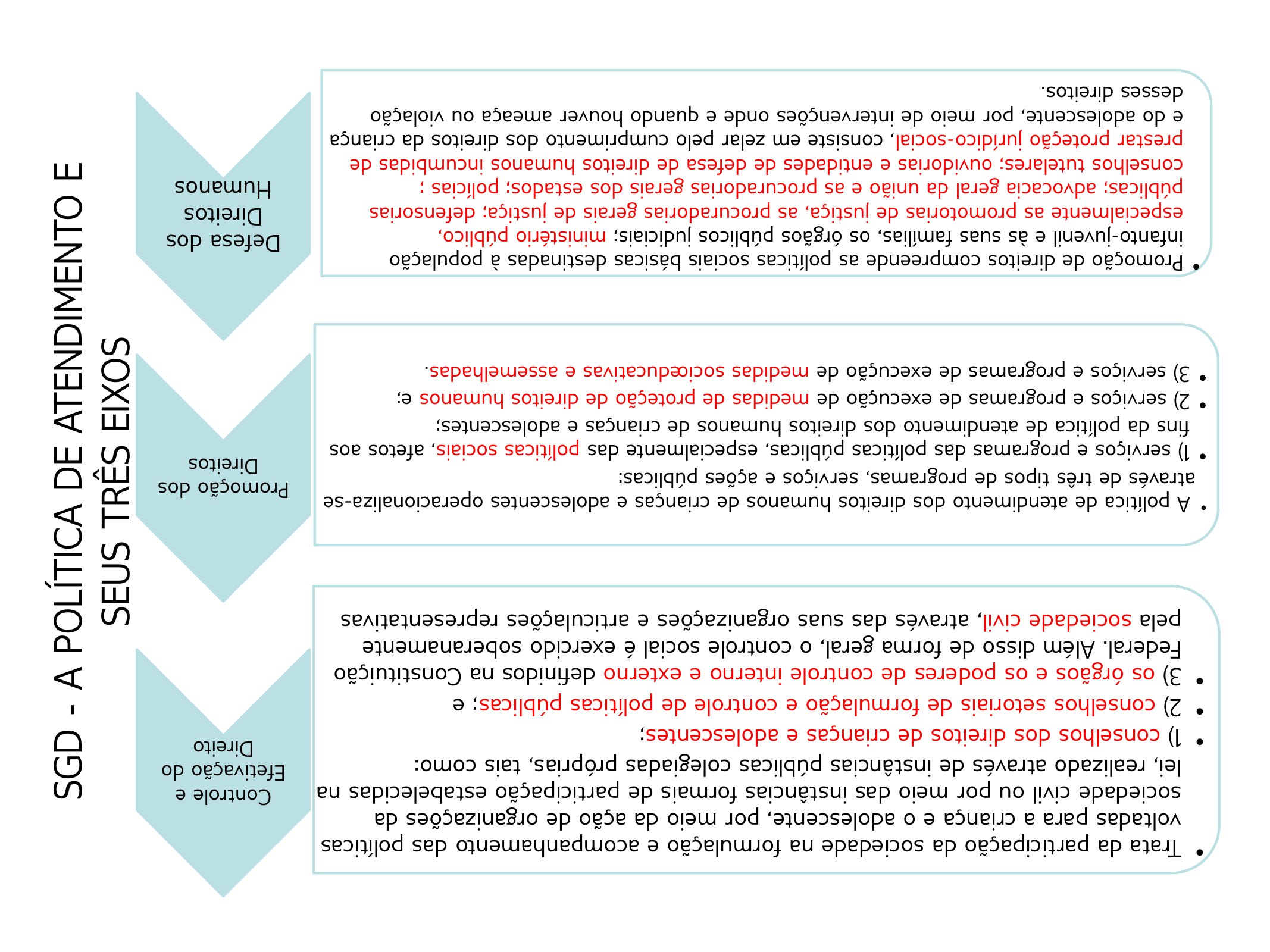

Defesa dos Direitos Humanos
Promoção de direitos compreende as políticas sociais básicas destinadas à população infanto-juvenil e às suas famílias, os órgãos públicos judiciais; ministério público, especialmente as promotorias de justiça, as procuradorias gerais de justiça; defensorias públicas; advocacia geral da união e as procuradorias gerais dos estados; polícias ; conselhos tutelares; ouvidorias e entidades de defesa de direitos humanos incumbidas de prestar proteção jurídico-social, consiste em zelar pelo cumprimento dos direitos da criança e do adolescente, por meio de intervenções onde e quando houver ameaça ou violação desses direitos.
Promoção dos Direitos
 A política de atendimento dos direitos humanos de crianças e adolescentes operacionaliza-se através de três tipos de programas, serviços e ações públicas:
1) serviços e programas das políticas públicas, especialmente das políticas sociais, afetos aos fins da política de atendimento dos direitos humanos de crianças e adolescentes;
2) serviços e programas de execução de medidas de proteção de direitos humanos e;
3) serviços e programas de execução de medidas socioeducativas e assemelhadas.
Controle e Efetivação do Direito
Trata da participação da sociedade na formulação e acompanhamento das políticas voltadas para a criança e o adolescente, por meio da ação de organizações da sociedade civil ou por meio das instâncias formais de participação estabelecidas na lei, realizado através de instâncias públicas colegiadas próprias, tais como:
1) conselhos dos direitos de crianças e adolescentes;
2) conselhos setoriais de formulação e controle de políticas públicas; e
3) os órgãos e os poderes de controle interno e externo definidos na Constituição Federal. Além disso de forma geral, o controle social é exercido soberanamente pela sociedade civil, através das suas organizações e articulações representativas
SGD - A POLÍTICA DE ATENDIMENTO E SEUS TRÊS EIXOS